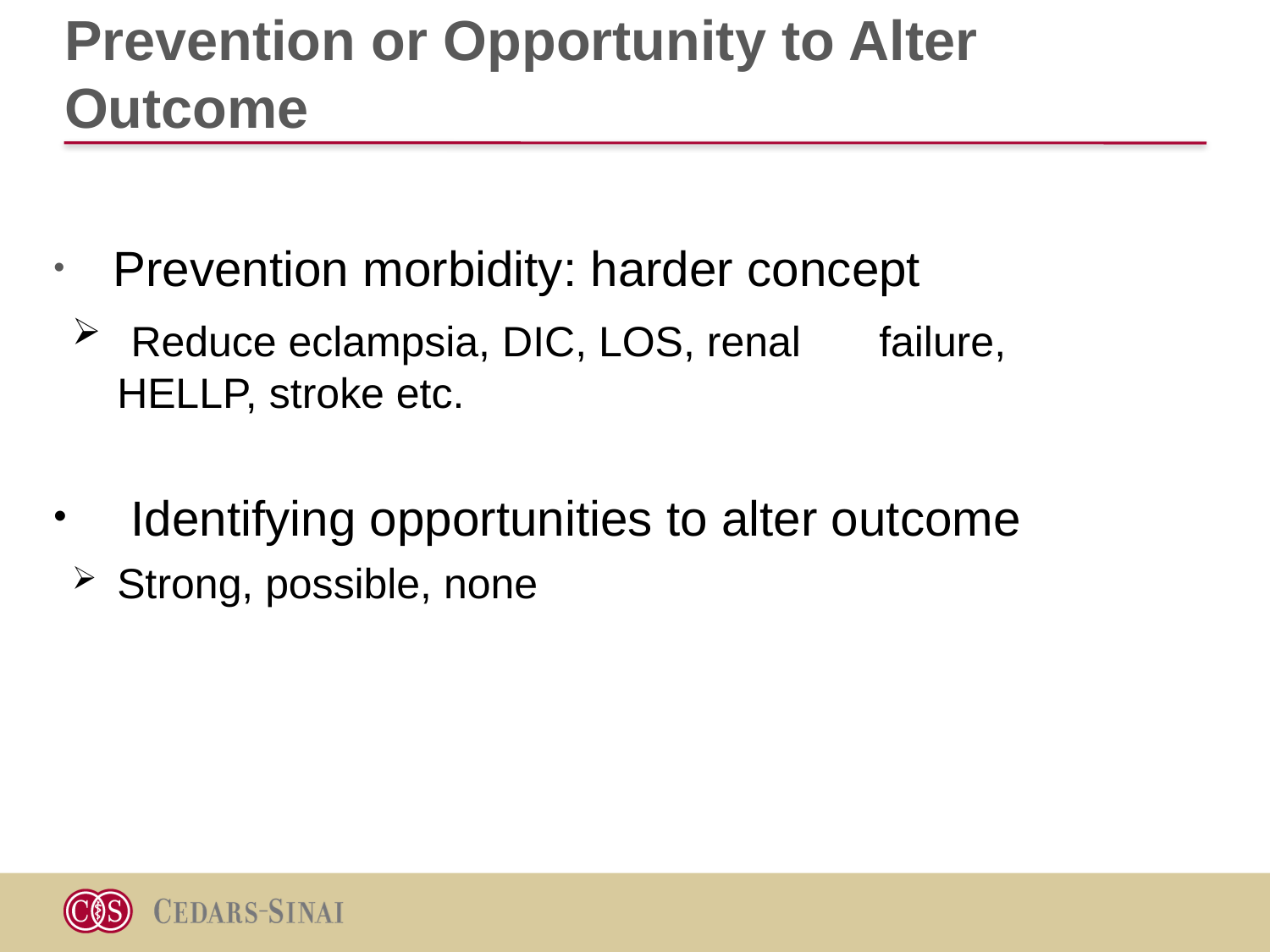

# Prevention or Opportunity to Alter Outcome
 Prevention morbidity: harder concept
 Reduce eclampsia, DIC, LOS, renal 	failure,  	HELLP, stroke etc.

 Identifying opportunities to alter outcome
Strong, possible, none